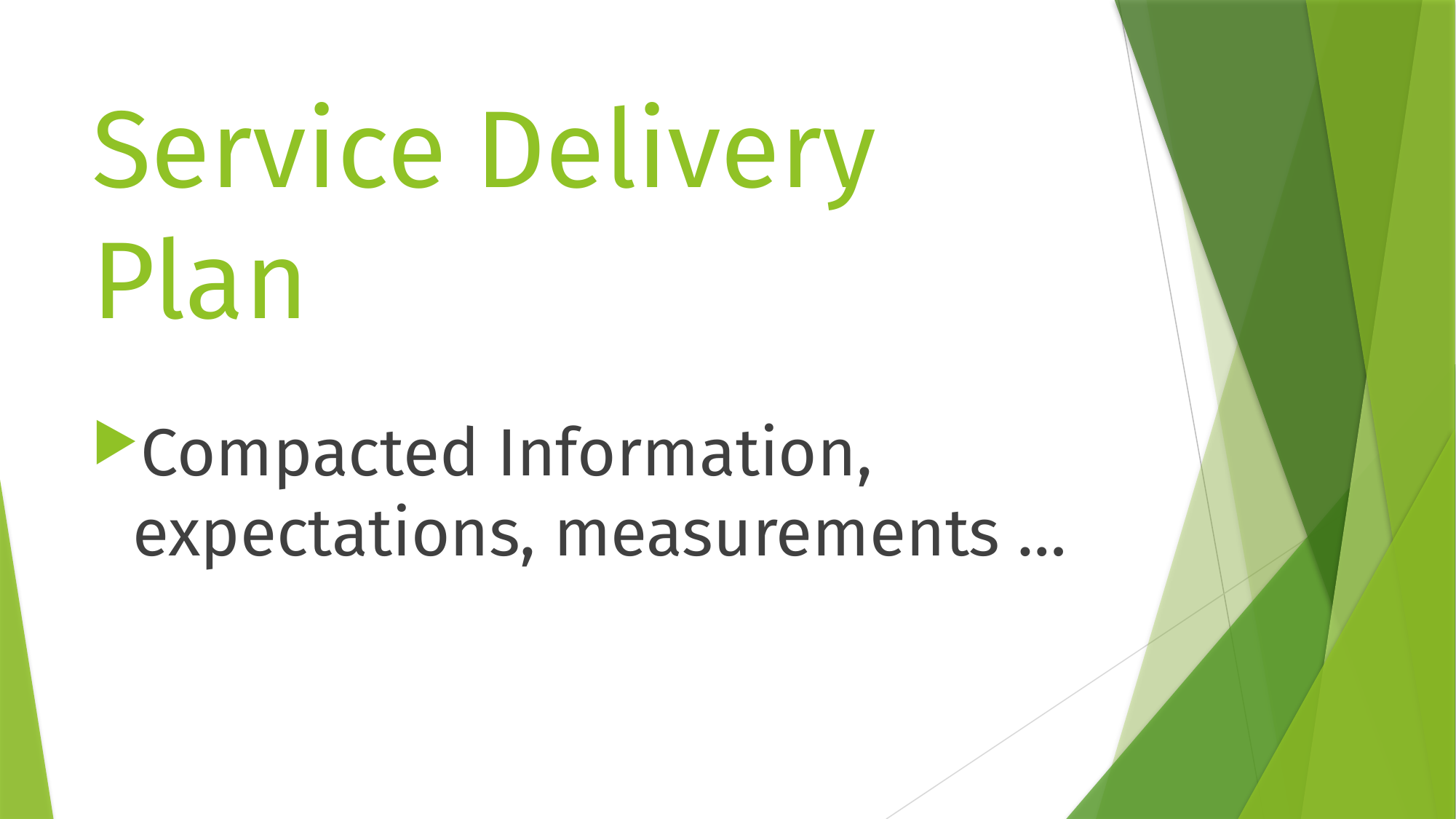

# Service Delivery Plan
Compacted Information, expectations, measurements …